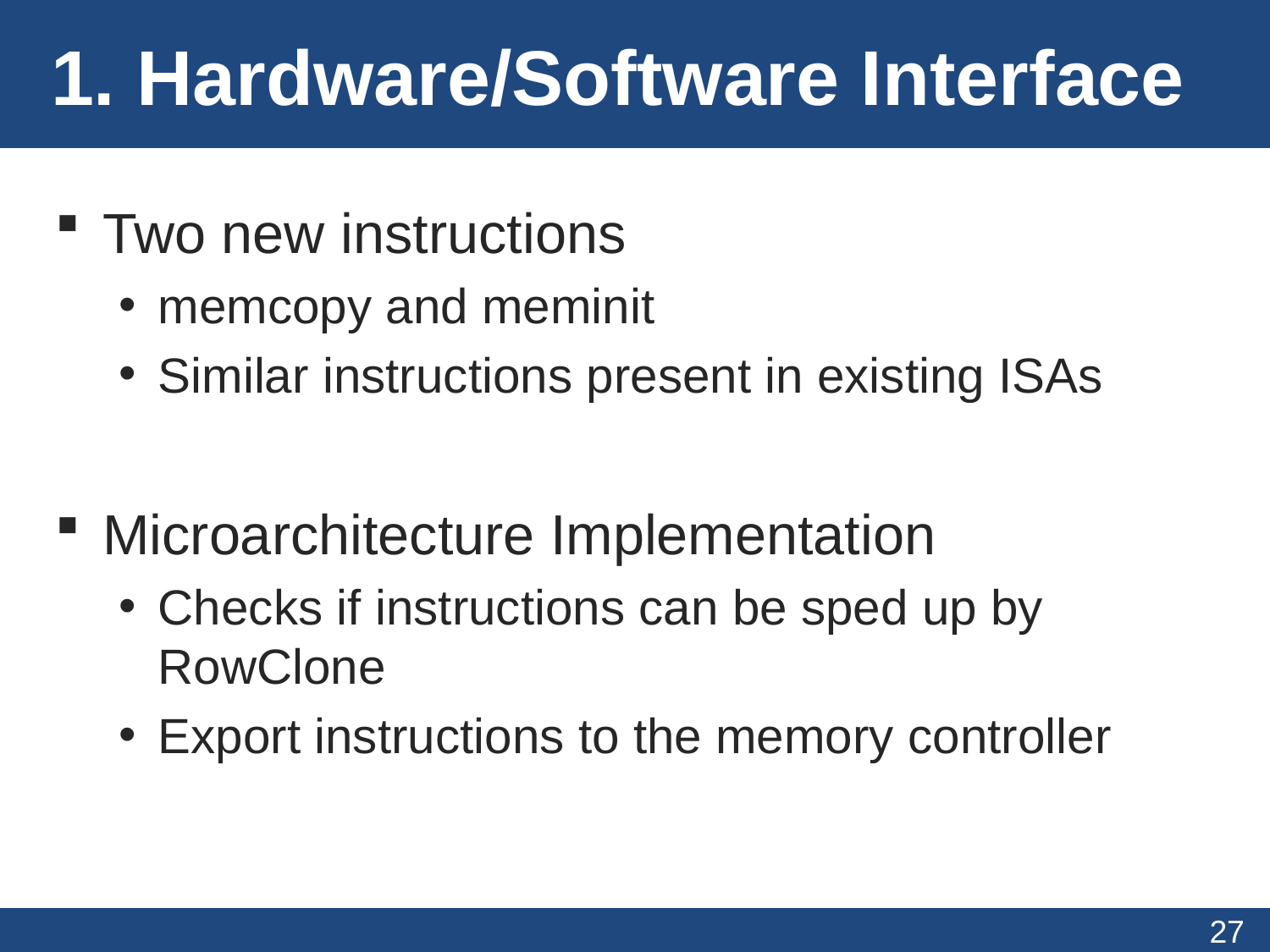

# 1. Hardware/Software Interface
Two new instructions
memcopy and meminit
Similar instructions present in existing ISAs

Microarchitecture Implementation
Checks if instructions can be sped up by RowClone
Export instructions to the memory controller